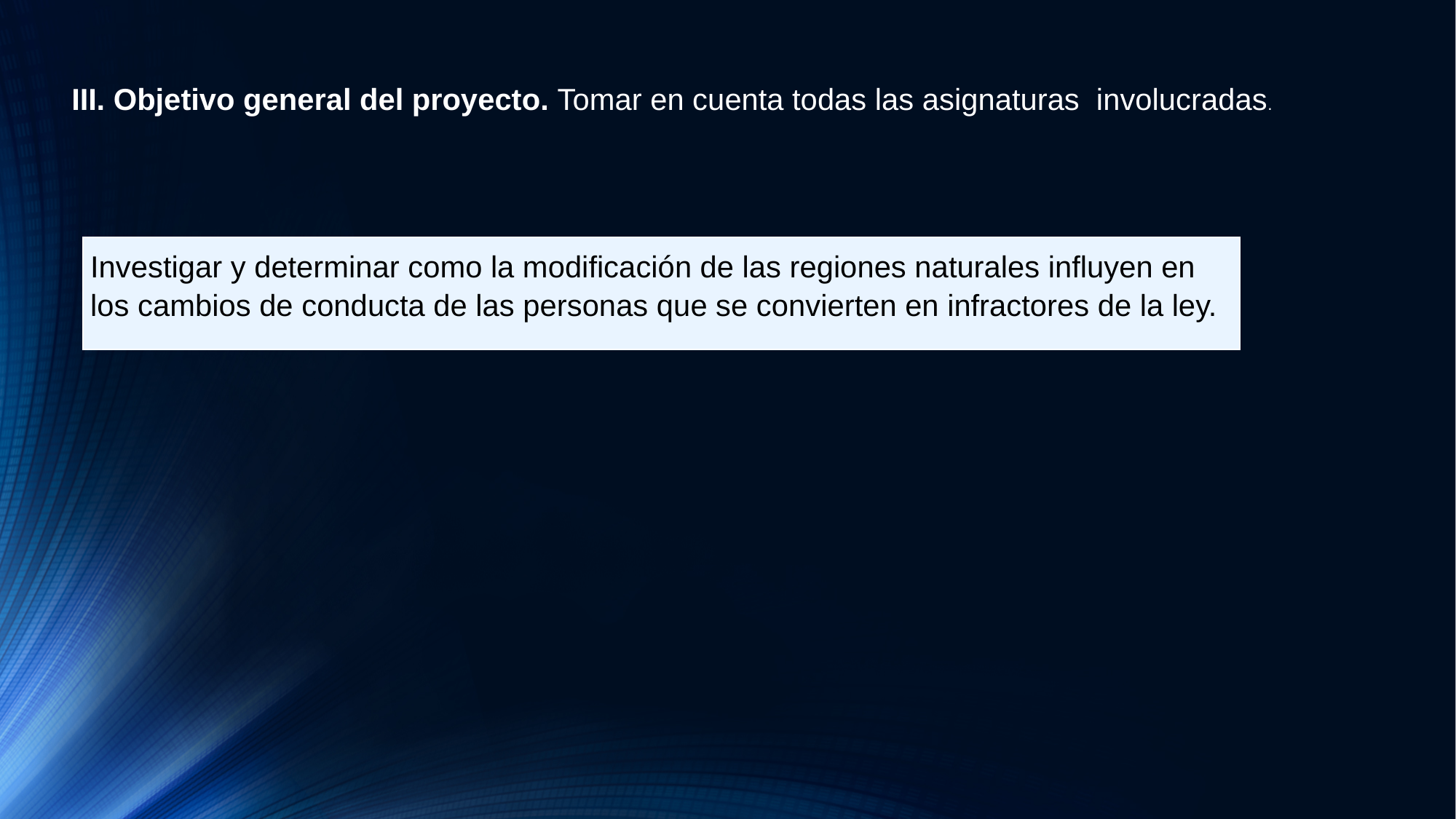

III. Objetivo general del proyecto. Tomar en cuenta todas las asignaturas  involucradas.

| Investigar y determinar como la modificación de las regiones naturales influyen en los cambios de conducta de las personas que se convierten en infractores de la ley. |
| --- |